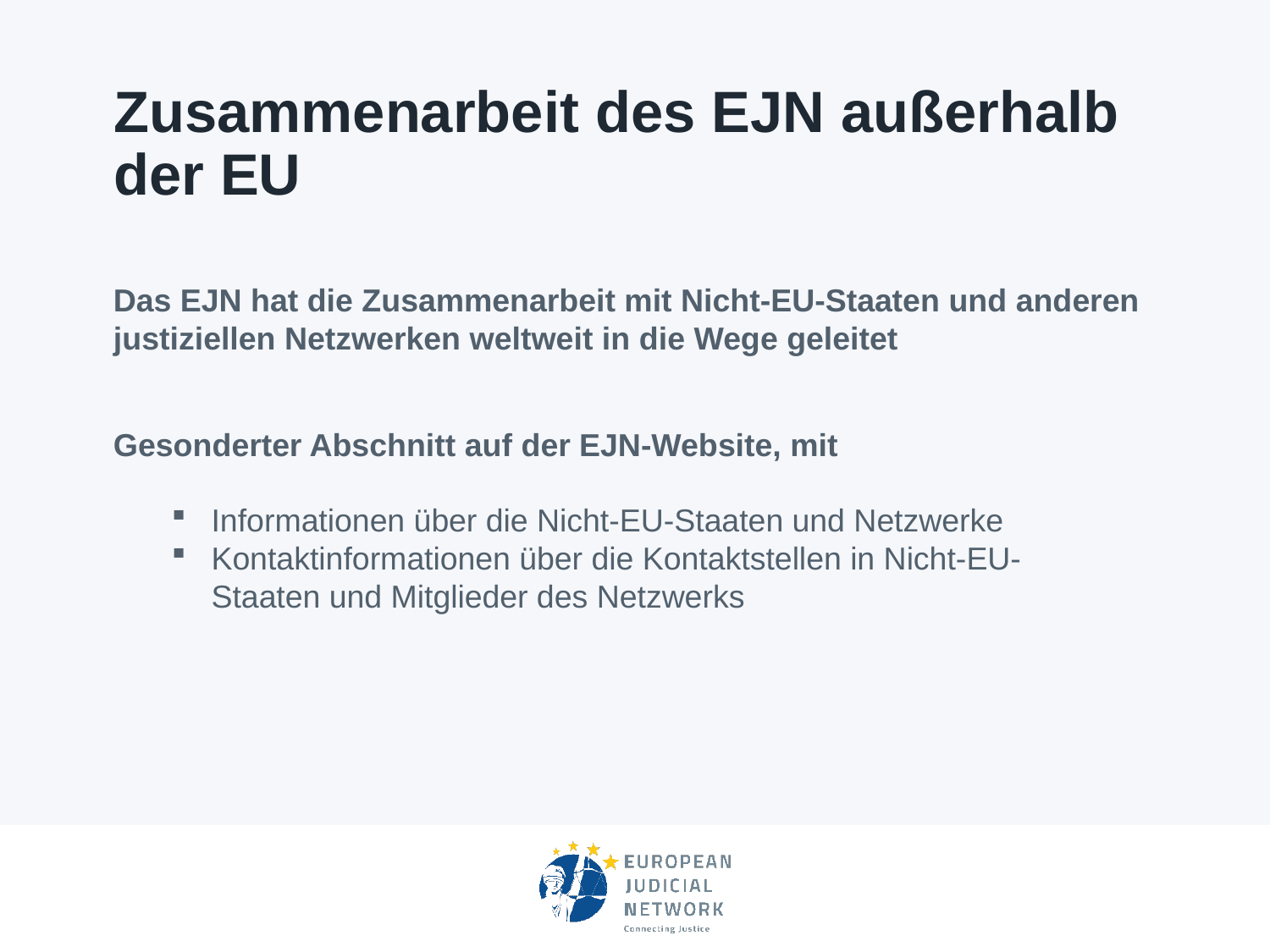

# Zusammenarbeit des EJN außerhalb der EU
Das EJN hat die Zusammenarbeit mit Nicht-EU-Staaten und anderen justiziellen Netzwerken weltweit in die Wege geleitet
Gesonderter Abschnitt auf der EJN-Website, mit
Informationen über die Nicht-EU-Staaten und Netzwerke
Kontaktinformationen über die Kontaktstellen in Nicht-EU-Staaten und Mitglieder des Netzwerks